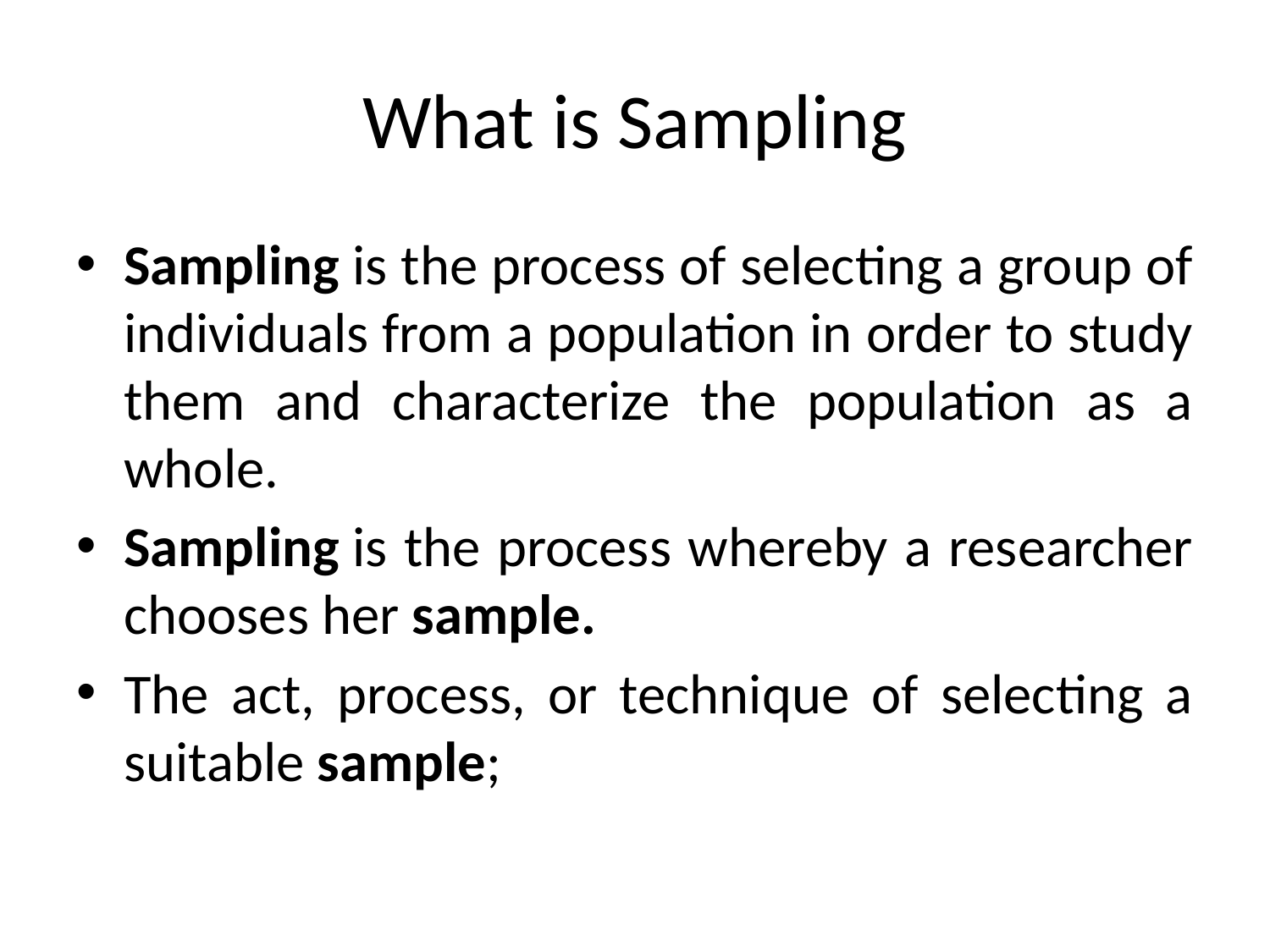

# What is Sampling
Sampling is the process of selecting a group of individuals from a population in order to study them and characterize the population as a whole.
Sampling is the process whereby a researcher chooses her sample.
The act, process, or technique of selecting a suitable sample;